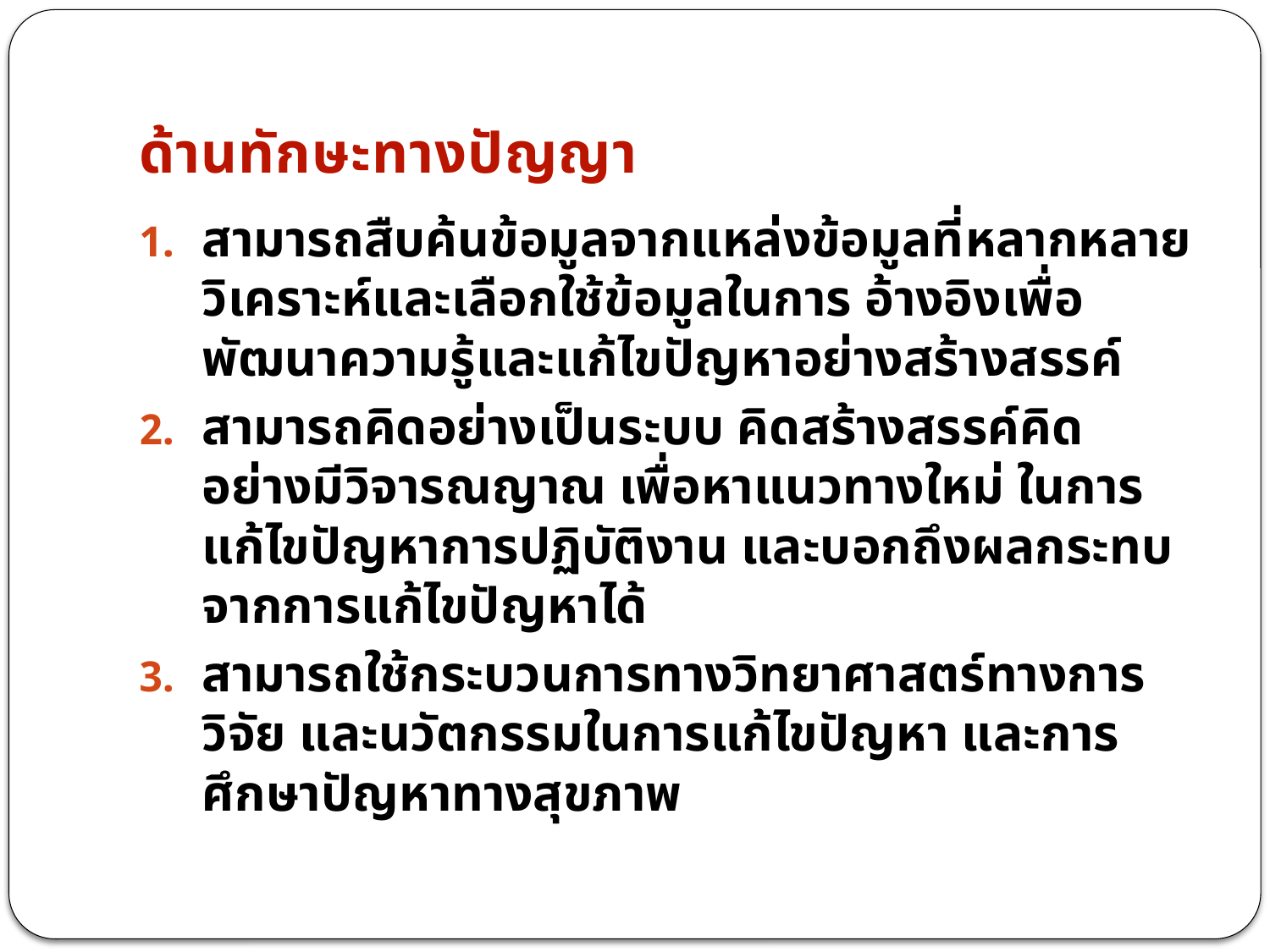

# ด้านทักษะทางปัญญา
สามารถสืบค้นข้อมูลจากแหล่งข้อมูลที่หลากหลาย วิเคราะห์และเลือกใช้ข้อมูลในการ อ้างอิงเพื่อพัฒนาความรู้และแก้ไขปัญหาอย่างสร้างสรรค์
สามารถคิดอย่างเป็นระบบ คิดสร้างสรรค์คิดอย่างมีวิจารณญาณ เพื่อหาแนวทางใหม่ ในการแก้ไขปัญหาการปฏิบัติงาน และบอกถึงผลกระทบจากการแก้ไขปัญหาได้
สามารถใช้กระบวนการทางวิทยาศาสตร์ทางการวิจัย และนวัตกรรมในการแก้ไขปัญหา และการศึกษาปัญหาทางสุขภาพ